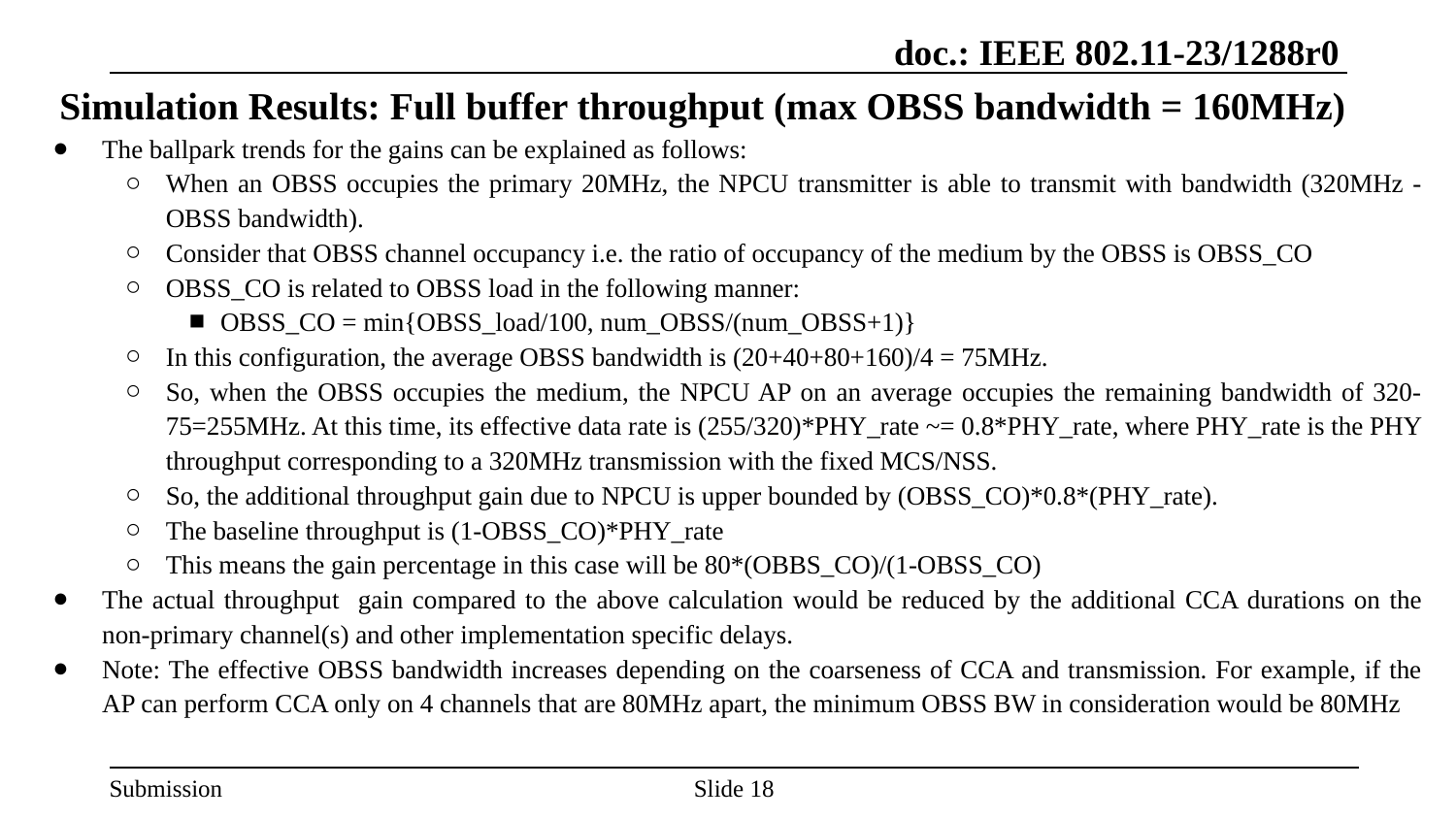

# Simulation Results: Full buffer throughput (max OBSS bandwidth = 160MHz)
The ballpark trends for the gains can be explained as follows:
When an OBSS occupies the primary 20MHz, the NPCU transmitter is able to transmit with bandwidth (320MHz - OBSS bandwidth).
Consider that OBSS channel occupancy i.e. the ratio of occupancy of the medium by the OBSS is OBSS_CO
OBSS_CO is related to OBSS load in the following manner:
OBSS_CO = min{OBSS_load/100, num_OBSS/(num_OBSS+1)}
In this configuration, the average OBSS bandwidth is (20+40+80+160)/4 = 75MHz.
So, when the OBSS occupies the medium, the NPCU AP on an average occupies the remaining bandwidth of 320-75=255MHz. At this time, its effective data rate is (255/320)*PHY_rate ~= 0.8*PHY_rate, where PHY_rate is the PHY throughput corresponding to a 320MHz transmission with the fixed MCS/NSS.
So, the additional throughput gain due to NPCU is upper bounded by (OBSS_CO)*0.8*(PHY_rate).
The baseline throughput is (1-OBSS_CO)*PHY_rate
This means the gain percentage in this case will be 80*(OBBS_CO)/(1-OBSS_CO)
The actual throughput  gain compared to the above calculation would be reduced by the additional CCA durations on the non-primary channel(s) and other implementation specific delays.
Note: The effective OBSS bandwidth increases depending on the coarseness of CCA and transmission. For example, if the AP can perform CCA only on 4 channels that are 80MHz apart, the minimum OBSS BW in consideration would be 80MHz
Slide 18